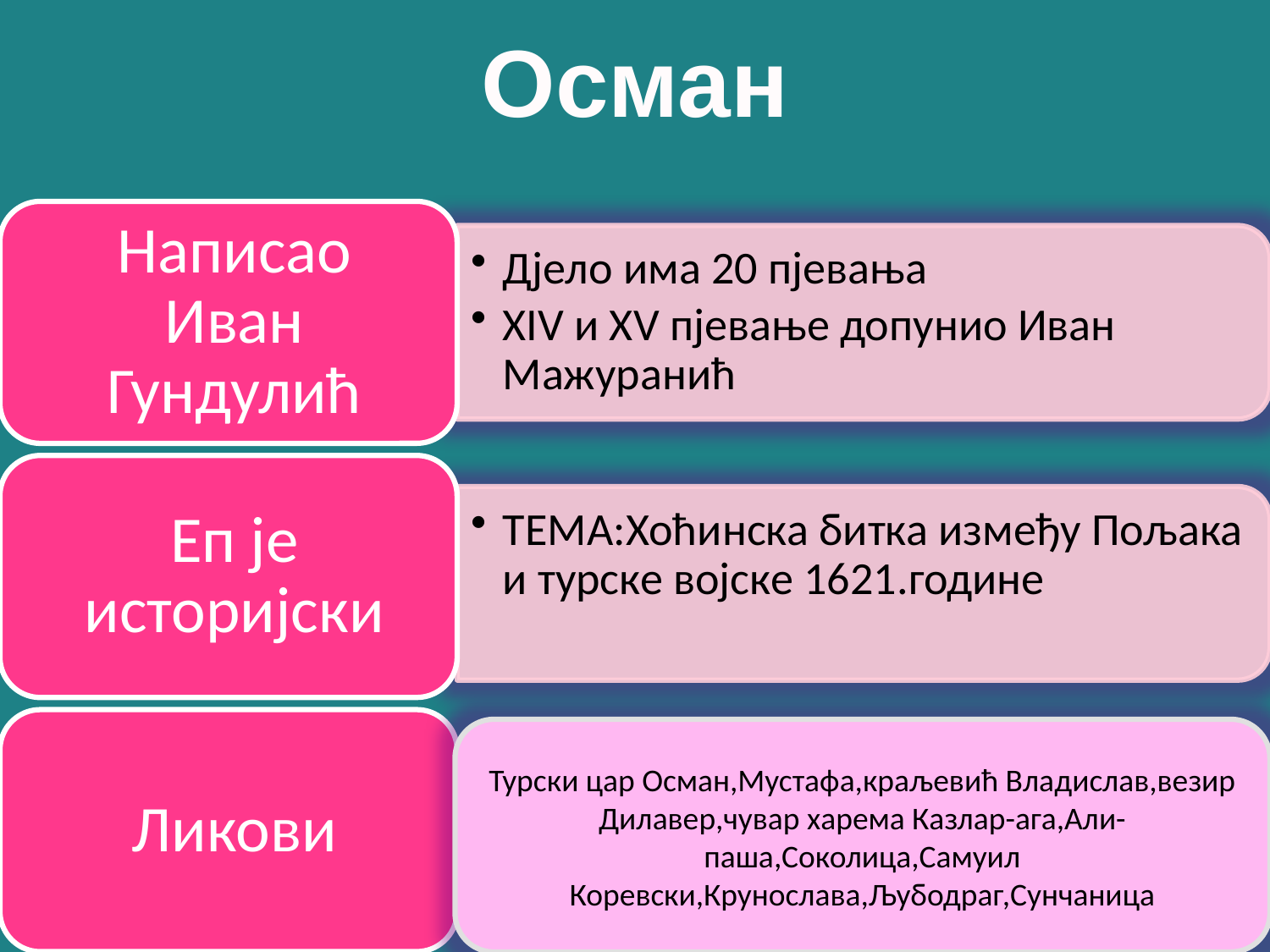

# Осман
Дјело има 20 пјевања
XIV и XV пјевање допунио Иван Мажуранић
Написао Иван Гундулић
ТЕМА:Хоћинска битка између Пољака и турске војске 1621.године

Еп је историјски
Ликови
Турски цар Осман,Мустафа,краљевић Владислав,везир Дилавер,чувар харема Казлар-ага,Али-паша,Соколица,Самуил Коревски,Крунослава,Љубодраг,Сунчаница